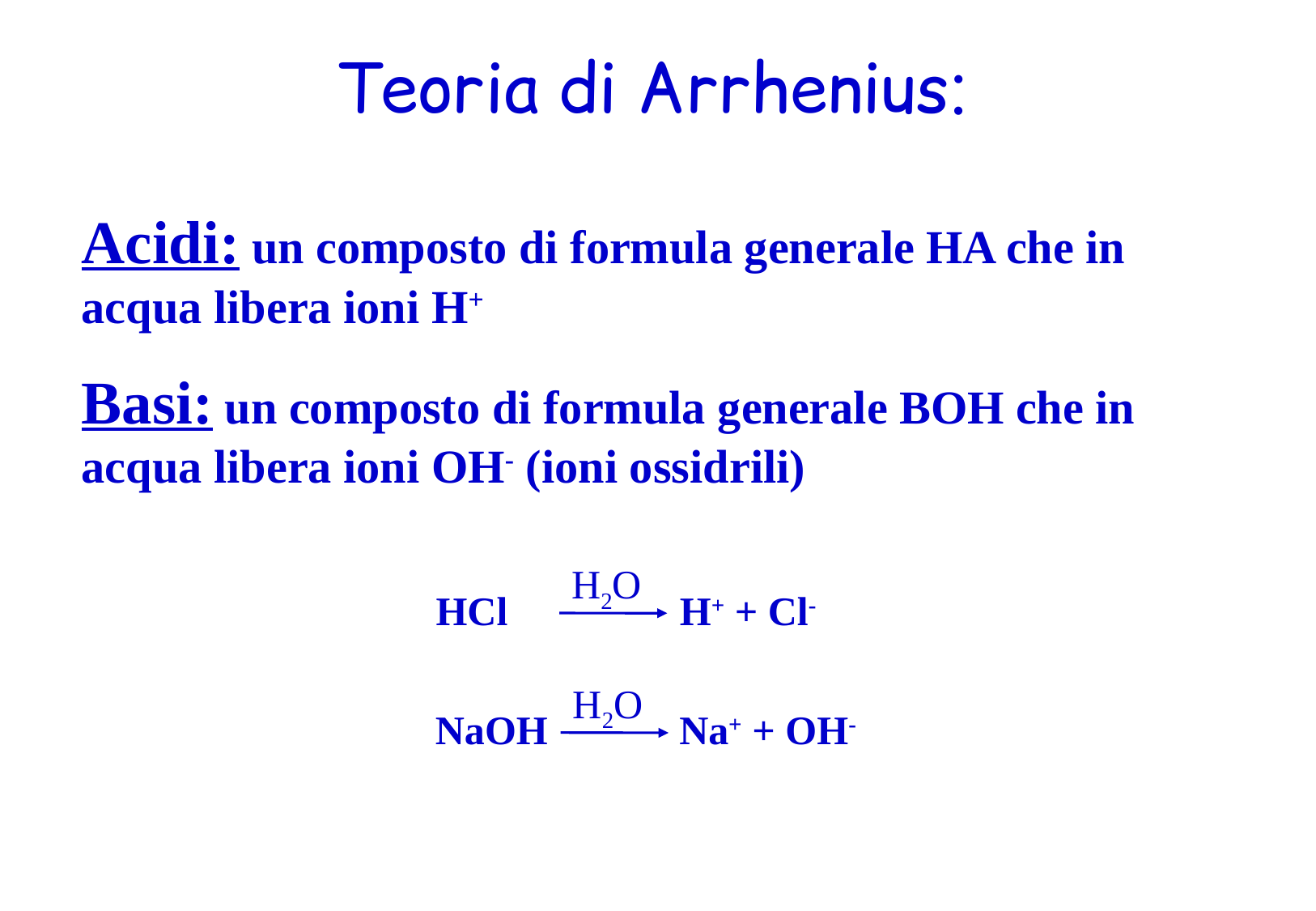

Teoria di Arrhenius:
Acidi: un composto di formula generale HA che in acqua libera ioni H+
Basi: un composto di formula generale BOH che in acqua libera ioni OH- (ioni ossidrili)
H2O
HCl                 H+ + Cl-

H2O
NaOH             Na+ + OH-